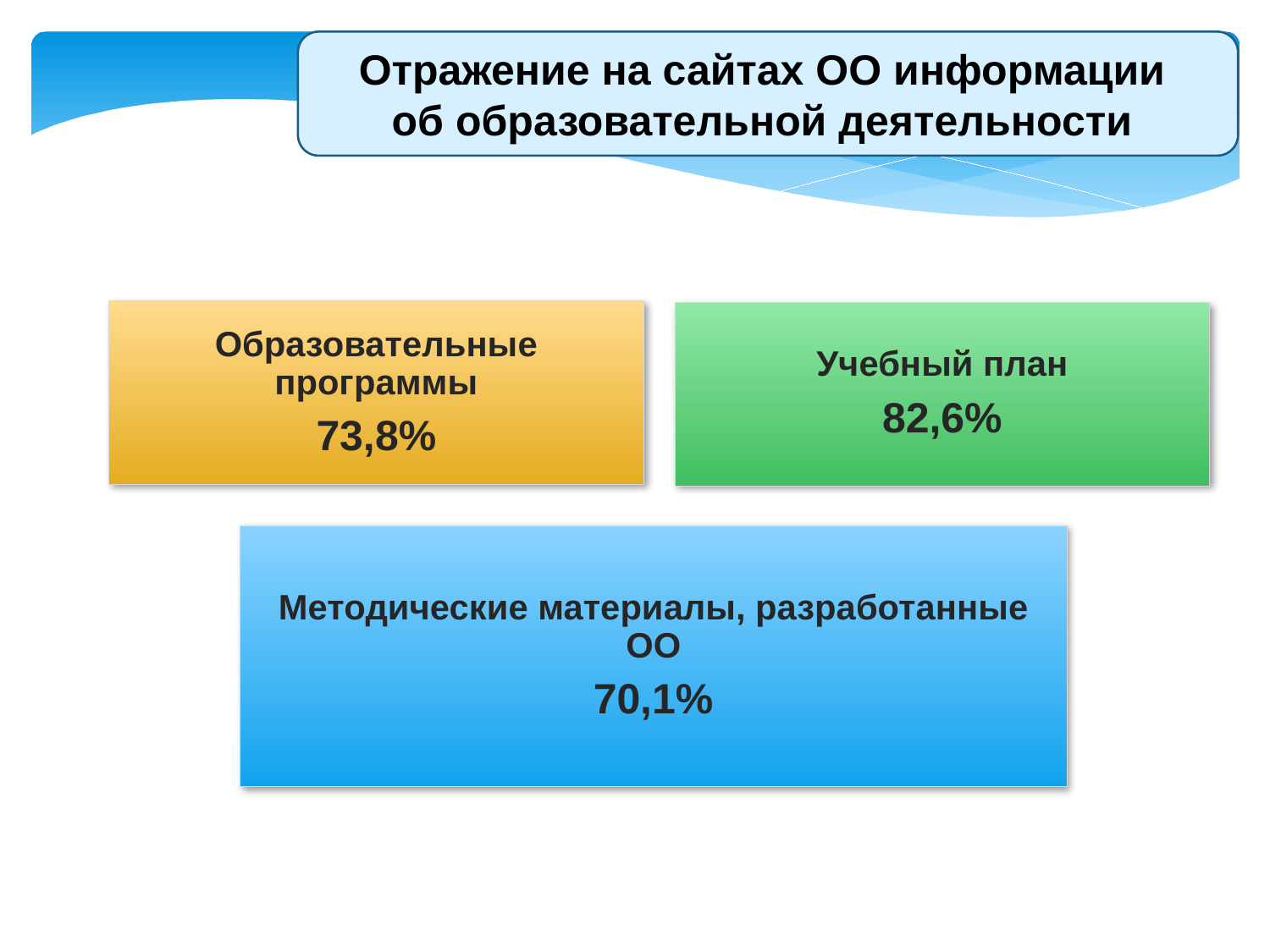

Отражение на сайтах ОО информации
об образовательной деятельности
Образовательные программы
73,8%
Учебный план
82,6%
Методические материалы, разработанные ОО
70,1%